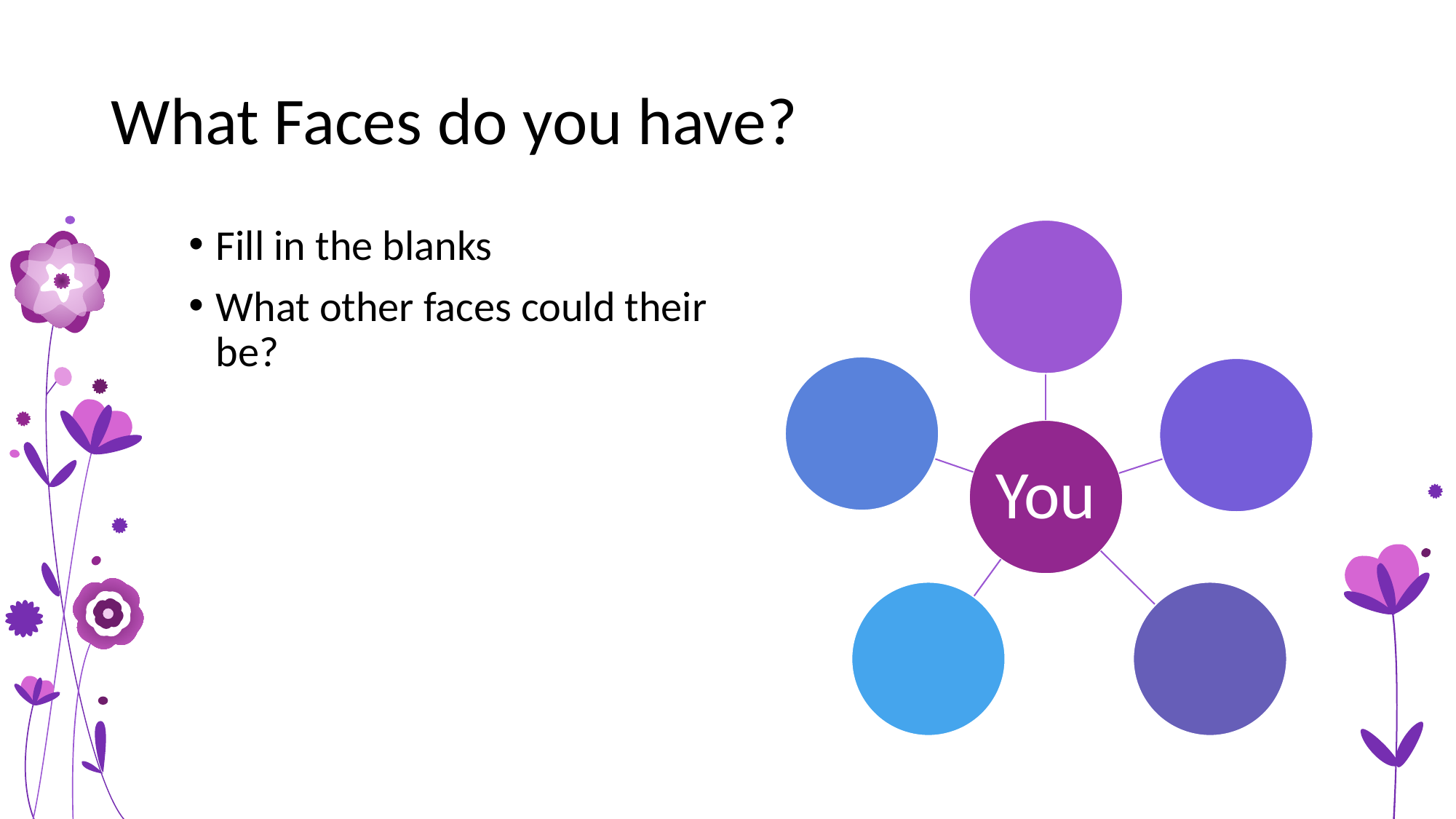

# What Faces do you have?
Fill in the blanks
What other faces could their be?
You